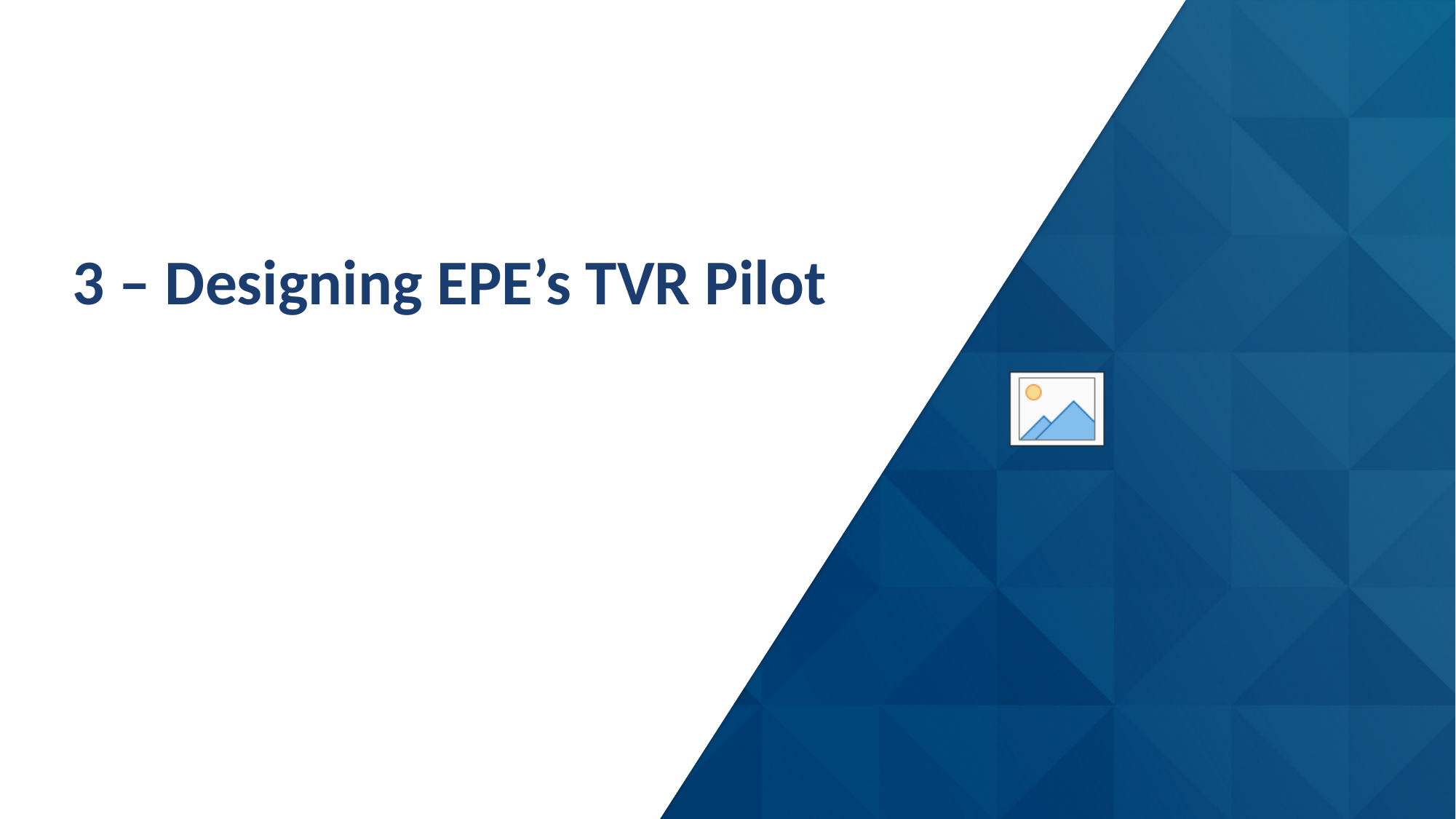

# 3 – Designing EPE’s TVR Pilot